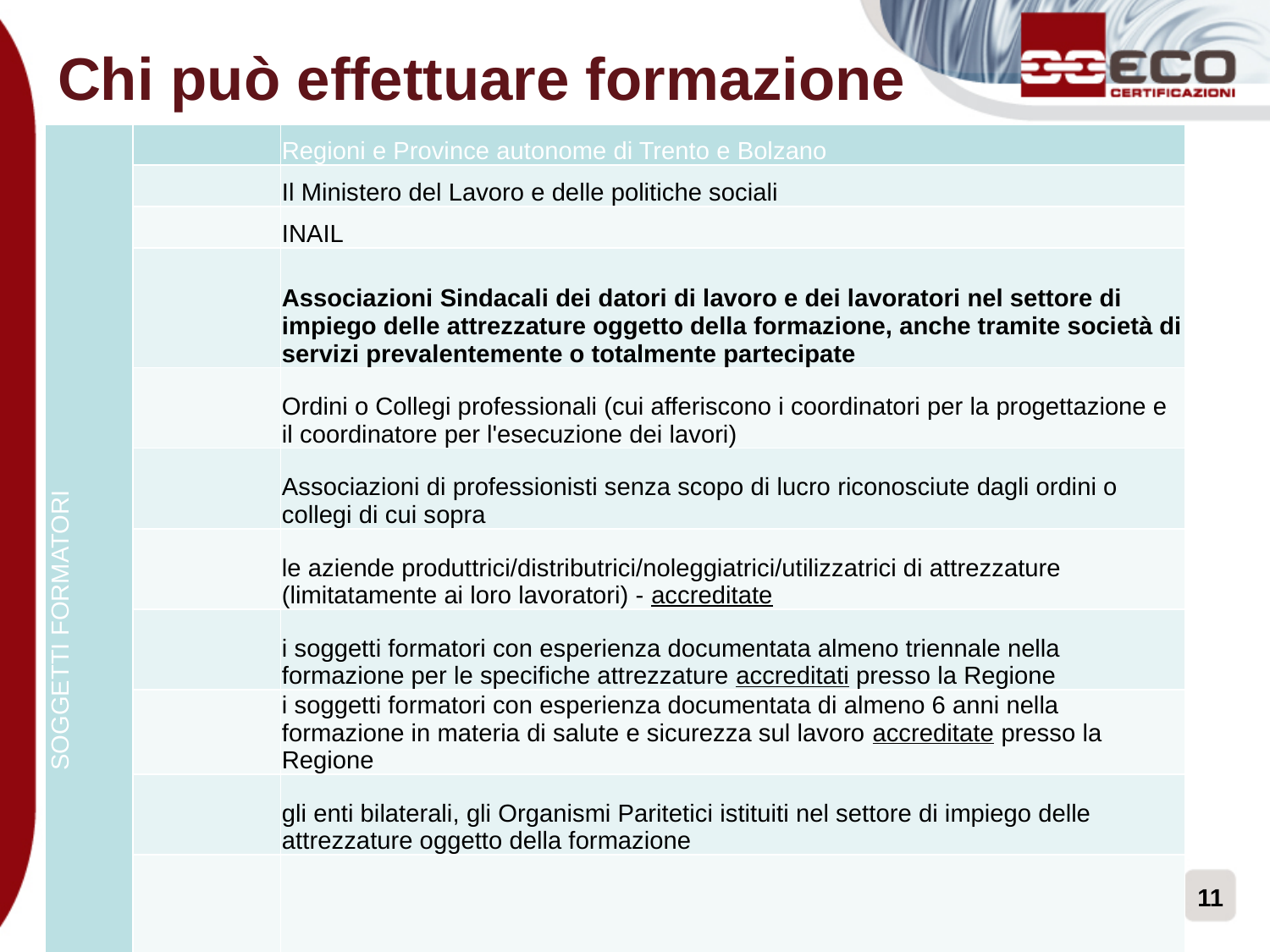

# Chi può effettuare formazione
| SOGGETTI FORMATORI |  | Regioni e Province autonome di Trento e Bolzano |
| --- | --- | --- |
|  |  | Il Ministero del Lavoro e delle politiche sociali |
|  |  | INAIL |
|  |  | Associazioni Sindacali dei datori di lavoro e dei lavoratori nel settore di impiego delle attrezzature oggetto della formazione, anche tramite società di servizi prevalentemente o totalmente partecipate |
|  |  | Ordini o Collegi professionali (cui afferiscono i coordinatori per la progettazione e il coordinatore per l'esecuzione dei lavori) |
|  |  | Associazioni di professionisti senza scopo di lucro riconosciute dagli ordini o collegi di cui sopra |
|  |  | le aziende produttrici/distributrici/noleggiatrici/utilizzatrici di attrezzature (limitatamente ai loro lavoratori) - accreditate |
|  |  | i soggetti formatori con esperienza documentata almeno triennale nella formazione per le specifiche attrezzature accreditati presso la Regione |
|  |  | i soggetti formatori con esperienza documentata di almeno 6 anni nella formazione in materia di salute e sicurezza sul lavoro accreditate presso la Regione |
|  |  | gli enti bilaterali, gli Organismi Paritetici istituiti nel settore di impiego delle attrezzature oggetto della formazione |
|  |  | le scuole edili costituite nell'ambito degli organismi paritetici |